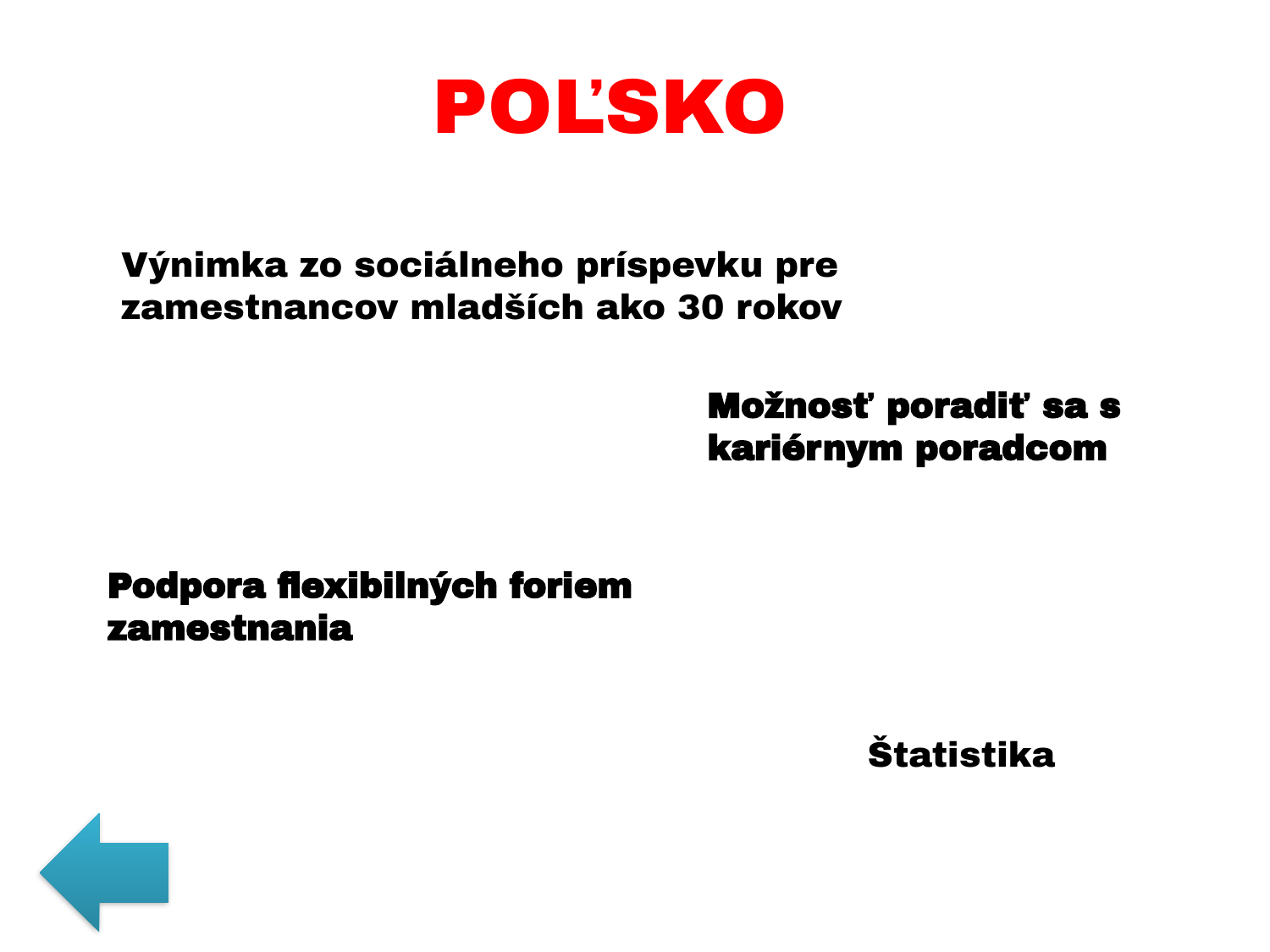

POĽSKO
Výnimka zo sociálneho príspevku pre zamestnancov mladších ako 30 rokov
Možnosť poradiť sa s kariérnym poradcom
Podpora flexibilných foriem zamestnania
Štatistika